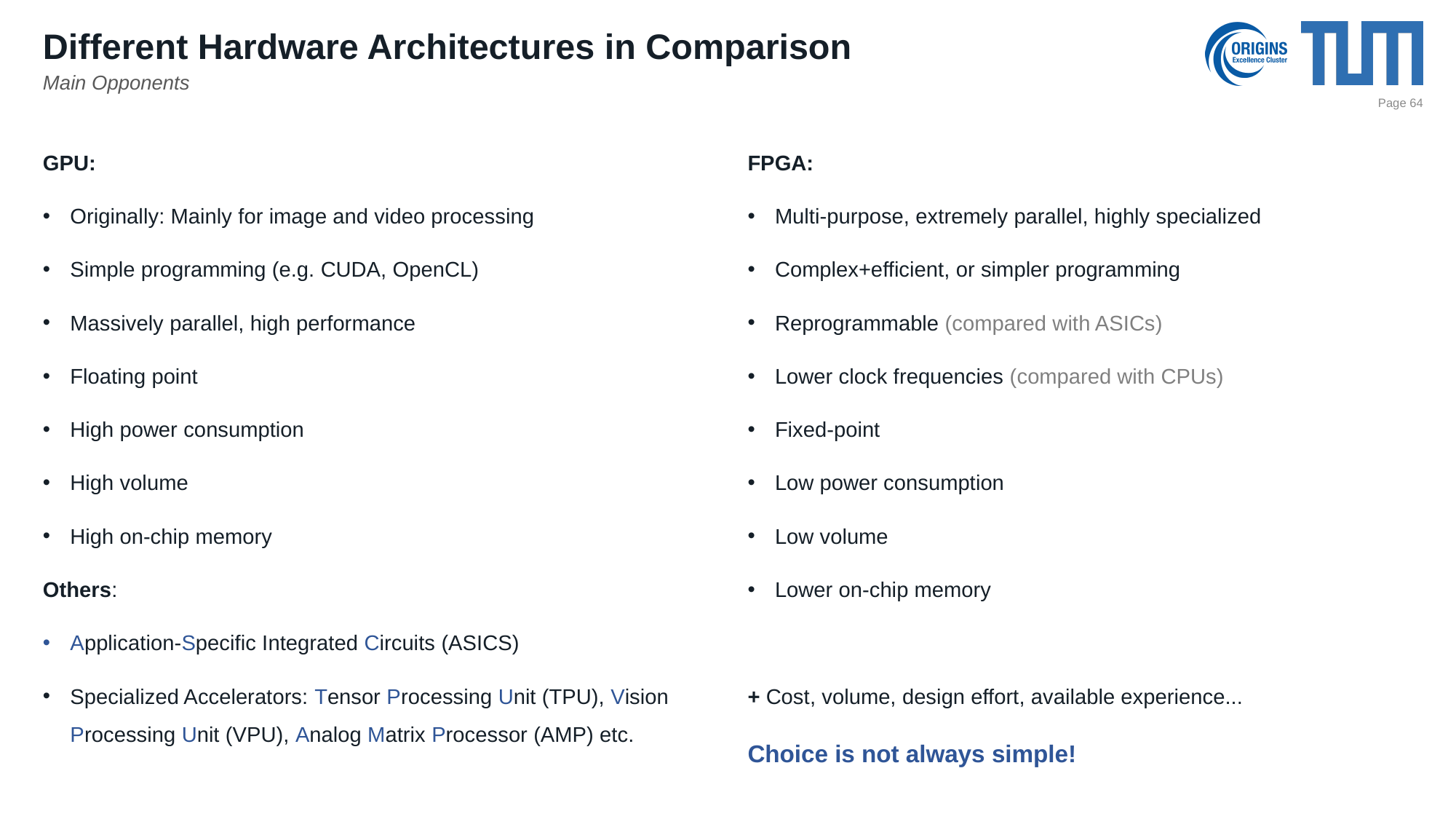

# Different Hardware Architectures in Comparison
Main Opponents
Page 64
GPU:
Originally: Mainly for image and video processing
Simple programming (e.g. CUDA, OpenCL)
Massively parallel, high performance
Floating point
High power consumption
High volume
High on-chip memory
Others:
Application-Specific Integrated Circuits (ASICS)
Specialized Accelerators: Tensor Processing Unit (TPU), Vision Processing Unit (VPU), Analog Matrix Processor (AMP) etc.

FPGA:
Multi-purpose, extremely parallel, highly specialized
Complex+efficient, or simpler programming
Reprogrammable (compared with ASICs)
Lower clock frequencies (compared with CPUs)
Fixed-point
Low power consumption
Low volume
Lower on-chip memory

+ Cost, volume, design effort, available experience...
Choice is not always simple!